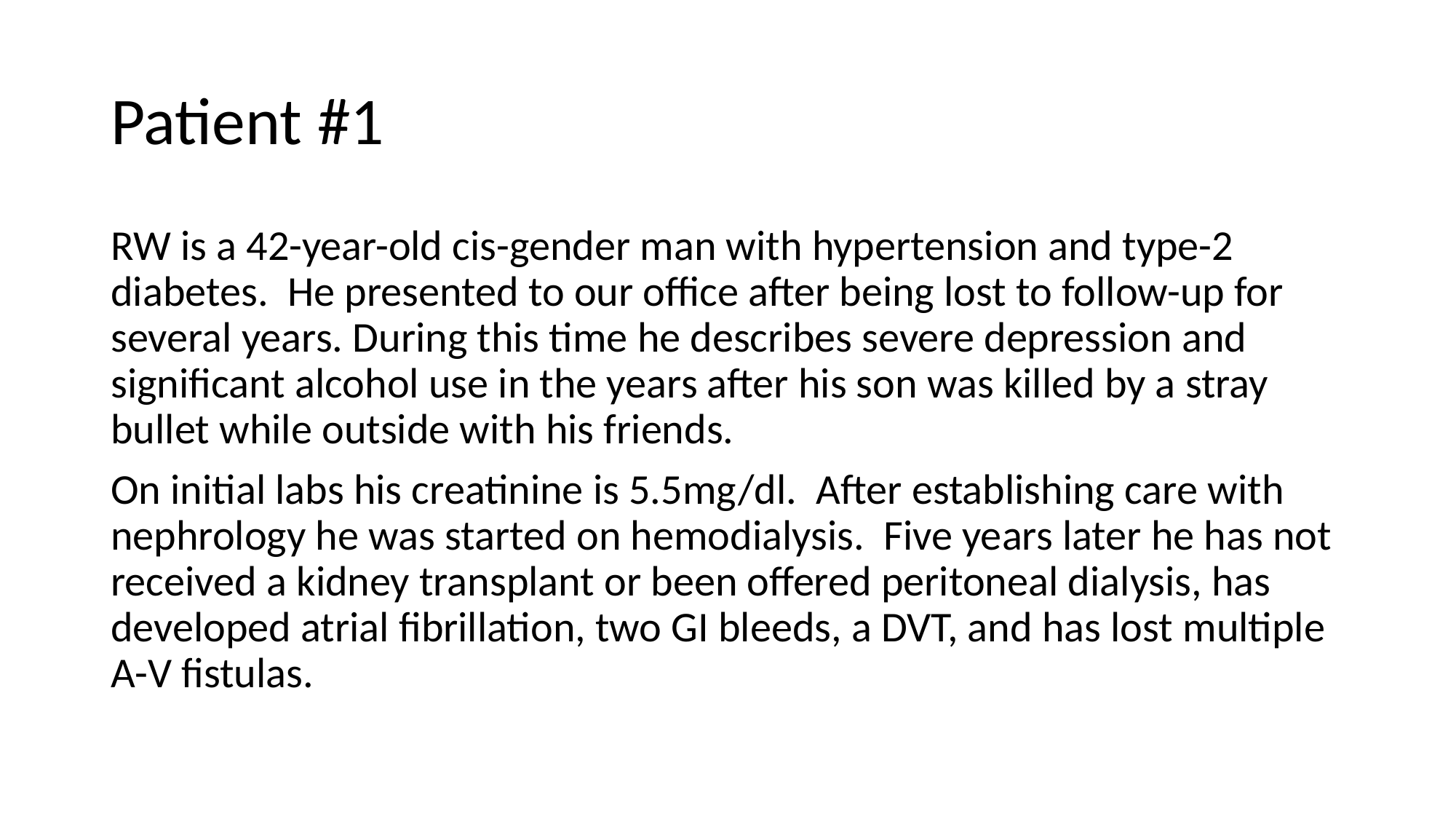

# Patient #1
RW is a 42-year-old cis-gender man with hypertension and type-2 diabetes.  He presented to our office after being lost to follow-up for several years. During this time he describes severe depression and significant alcohol use in the years after his son was killed by a stray bullet while outside with his friends.
On initial labs his creatinine is 5.5mg/dl.  After establishing care with nephrology he was started on hemodialysis.  Five years later he has not received a kidney transplant or been offered peritoneal dialysis, has developed atrial fibrillation, two GI bleeds, a DVT, and has lost multiple A-V fistulas.